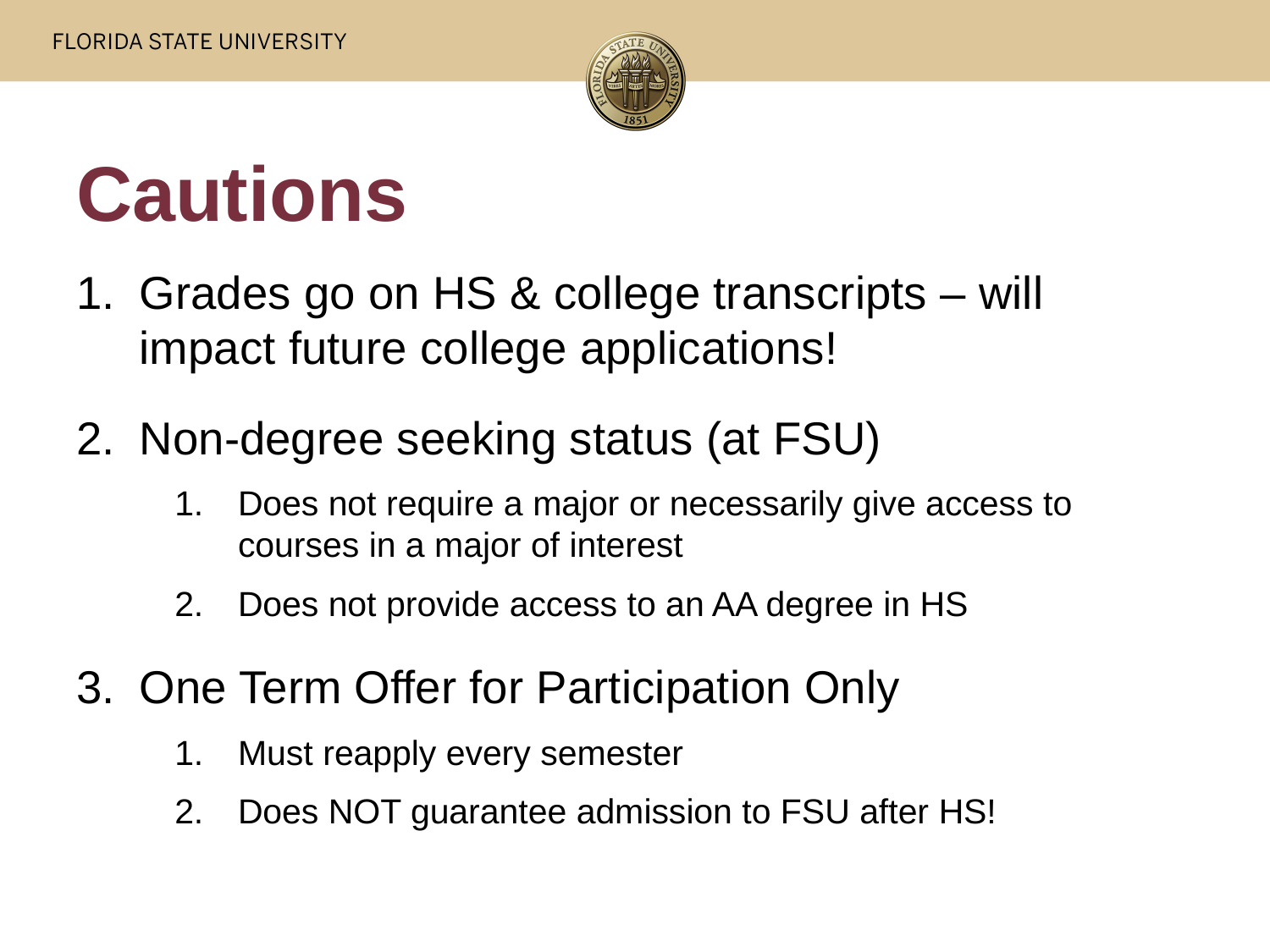

# Cautions
Grades go on HS & college transcripts – will impact future college applications!
Non-degree seeking status (at FSU)
Does not require a major or necessarily give access to courses in a major of interest
Does not provide access to an AA degree in HS
One Term Offer for Participation Only
Must reapply every semester
Does NOT guarantee admission to FSU after HS!